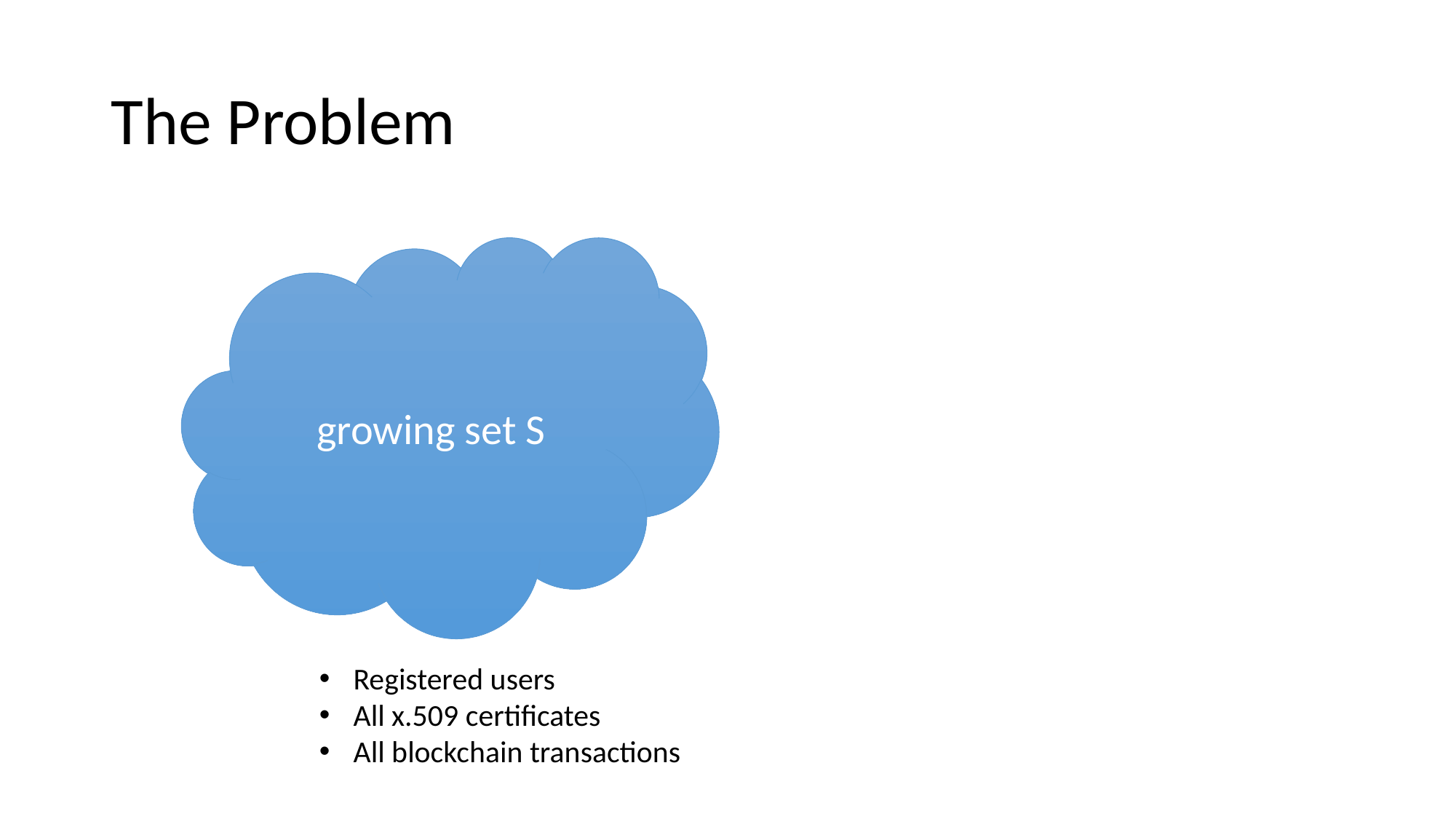

# The Problem
growing set S
Registered users
All x.509 certificates
All blockchain transactions